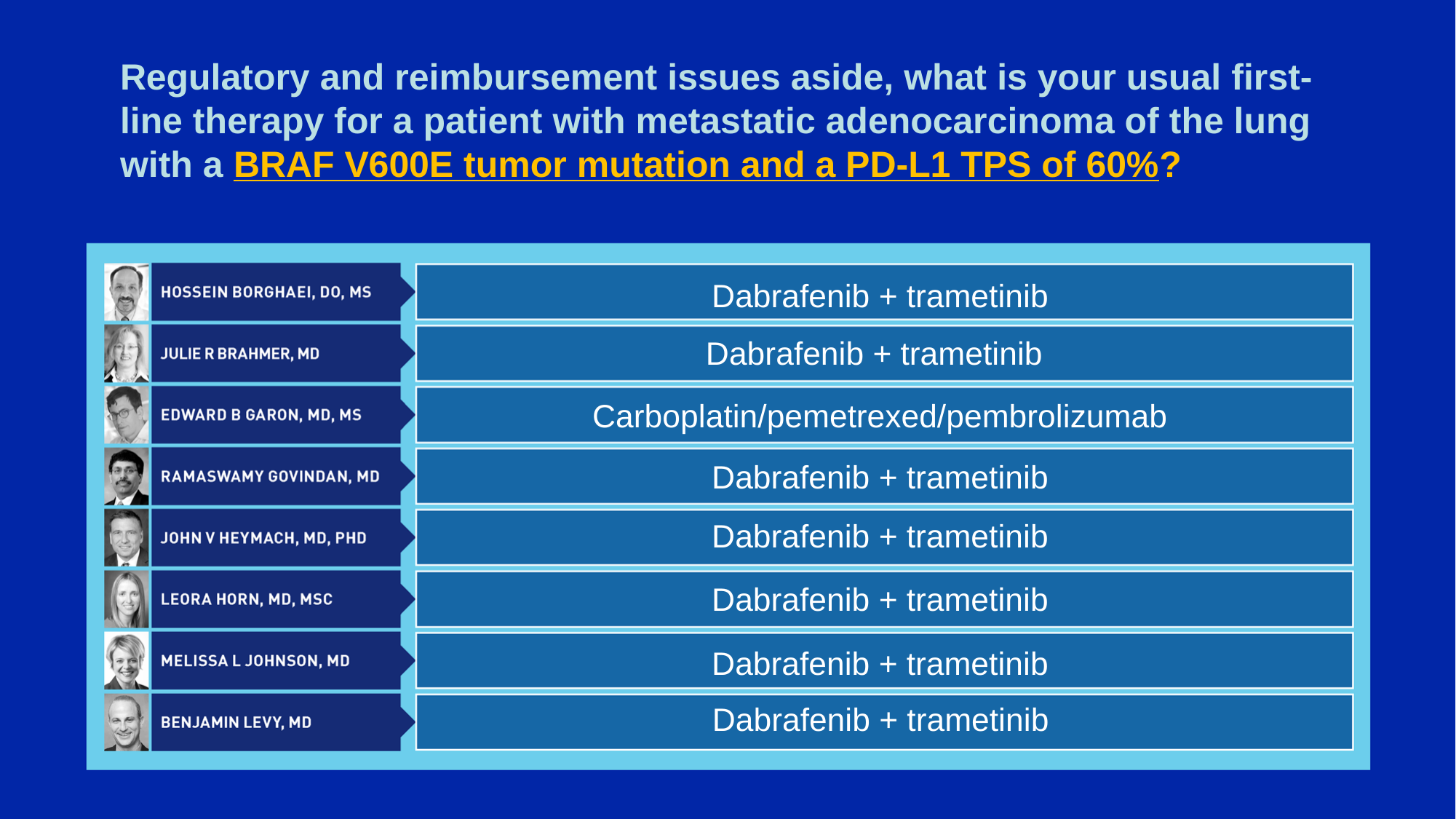

# Regulatory and reimbursement issues aside, what is your usual first-line therapy for a patient with metastatic adenocarcinoma of the lung with a BRAF V600E tumor mutation and a PD-L1 TPS of 60%?
Dabrafenib + trametinib
Dabrafenib + trametinib
Carboplatin/pemetrexed/pembrolizumab
Dabrafenib + trametinib
Dabrafenib + trametinib
Dabrafenib + trametinib
Dabrafenib + trametinib
Dabrafenib + trametinib